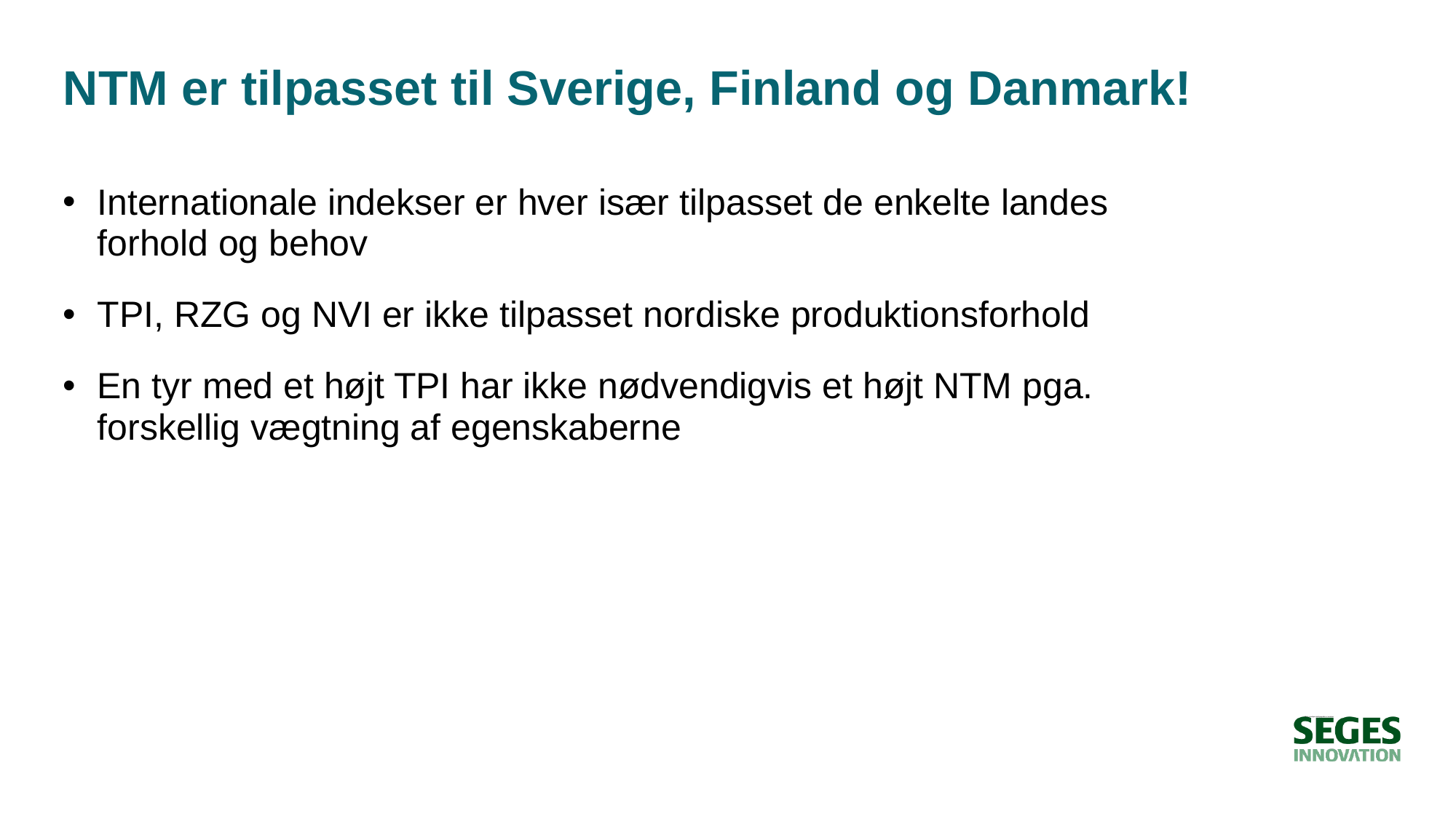

# NTM er tilpasset til Sverige, Finland og Danmark!
Internationale indekser er hver især tilpasset de enkelte landes forhold og behov
TPI, RZG og NVI er ikke tilpasset nordiske produktionsforhold
En tyr med et højt TPI har ikke nødvendigvis et højt NTM pga. forskellig vægtning af egenskaberne